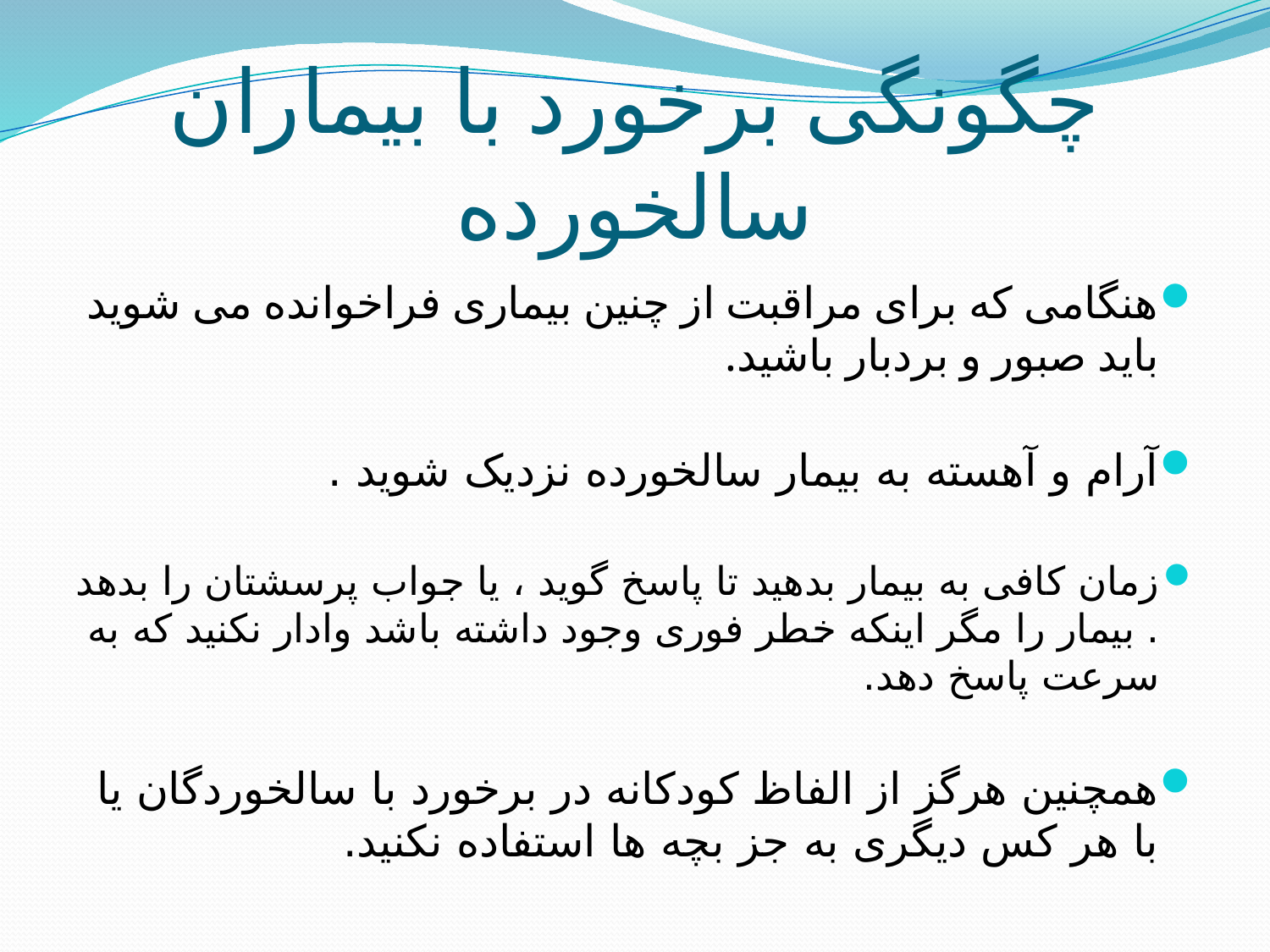

# چگونگی برخورد با بیماران سالخورده
هنگامی که برای مراقبت از چنین بیماری فراخوانده می شوید باید صبور و بردبار باشید.

آرام و آهسته به بیمار سالخورده نزدیک شوید .

زمان کافی به بیمار بدهید تا پاسخ گوید ، یا جواب پرسشتان را بدهد . بیمار را مگر اینکه خطر فوری وجود داشته باشد وادار نکنید که به سرعت پاسخ دهد.

همچنین هرگز از الفاظ کودکانه در برخورد با سالخوردگان یا با هر کس دیگری به جز بچه ها استفاده نکنید.